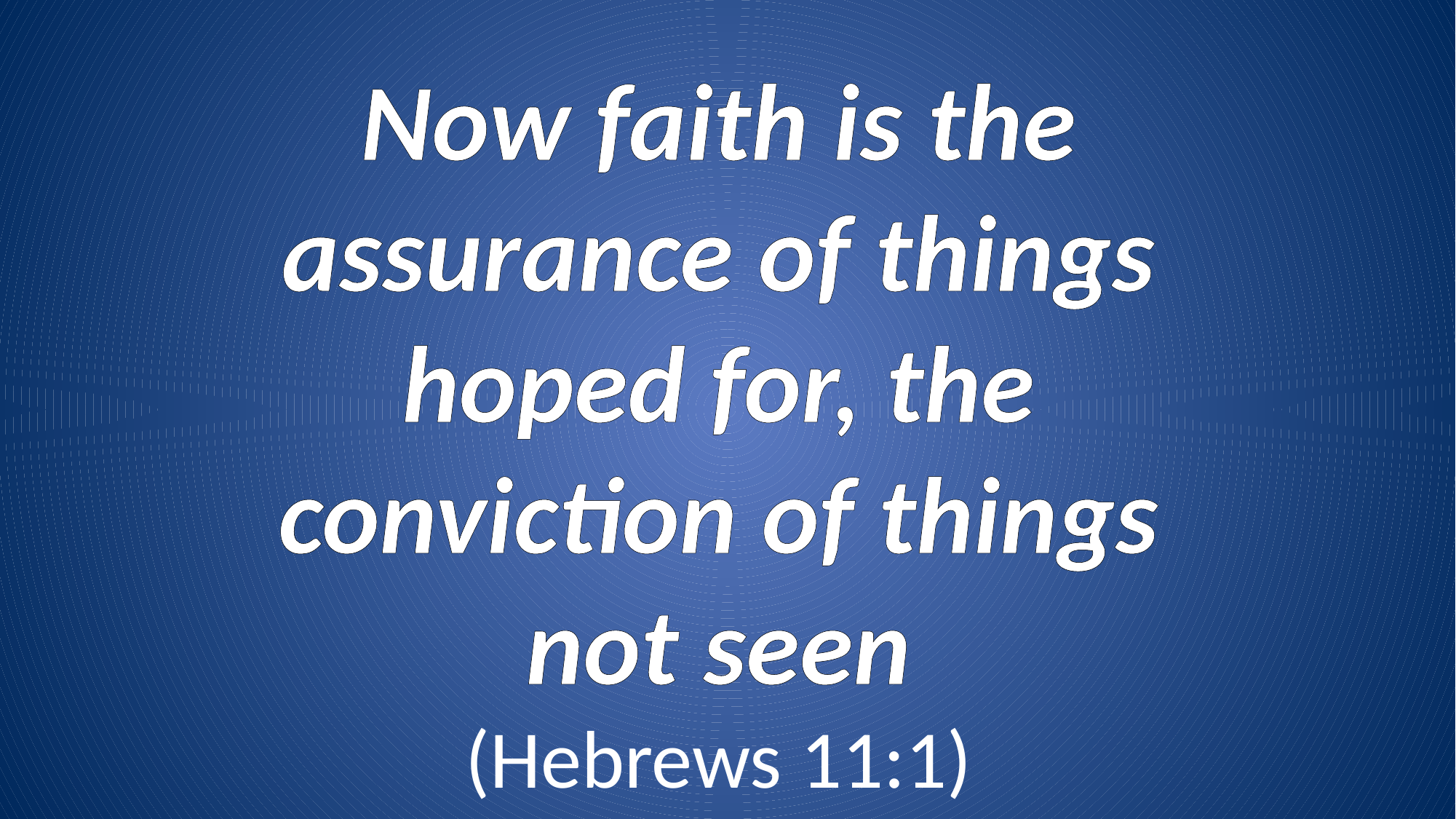

Now faith is the assurance of things hoped for, the conviction of things not seen
(Hebrews 11:1)